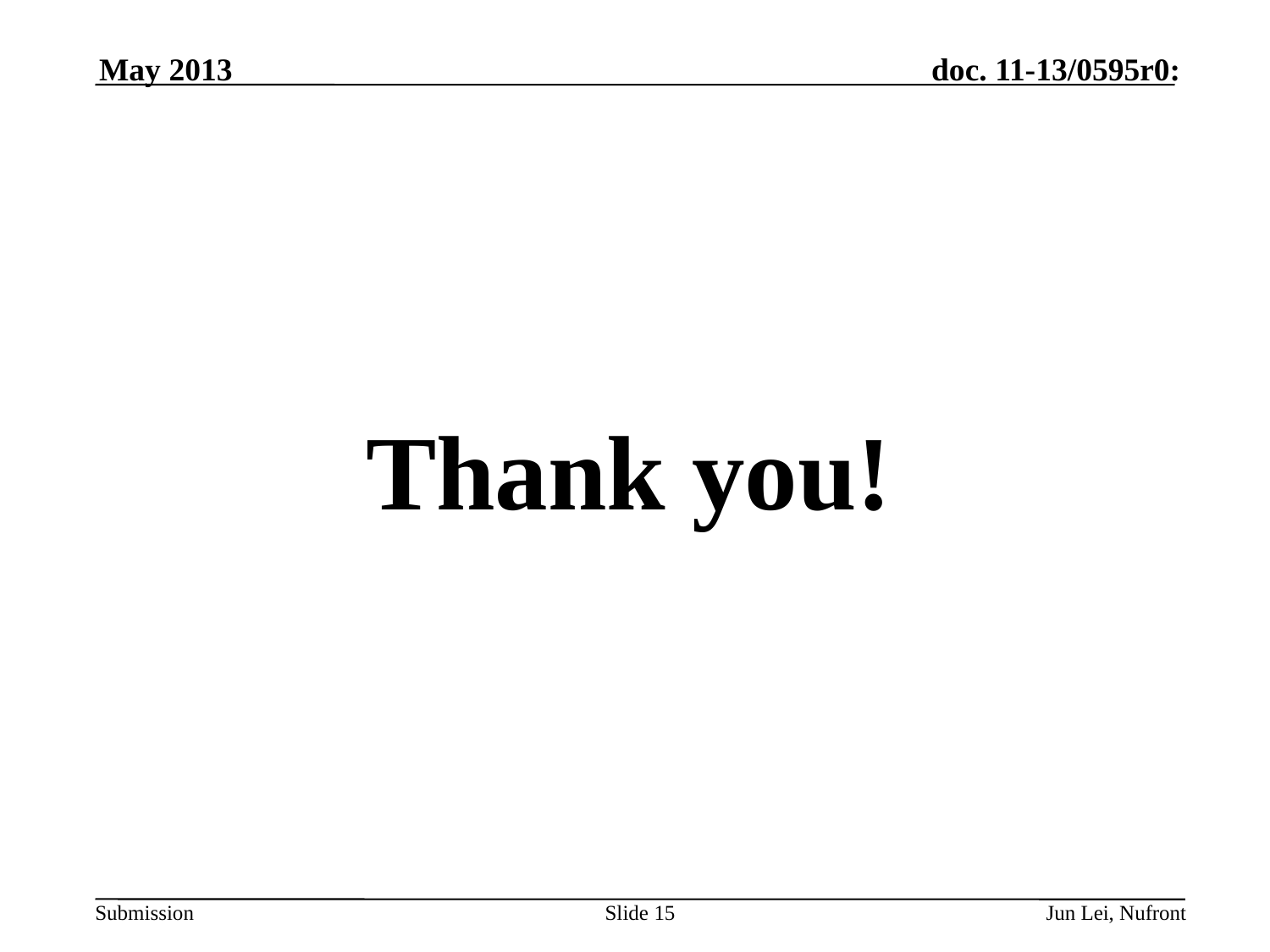

May 2013
# Thank you!
Slide 15
Jun Lei, Nufront